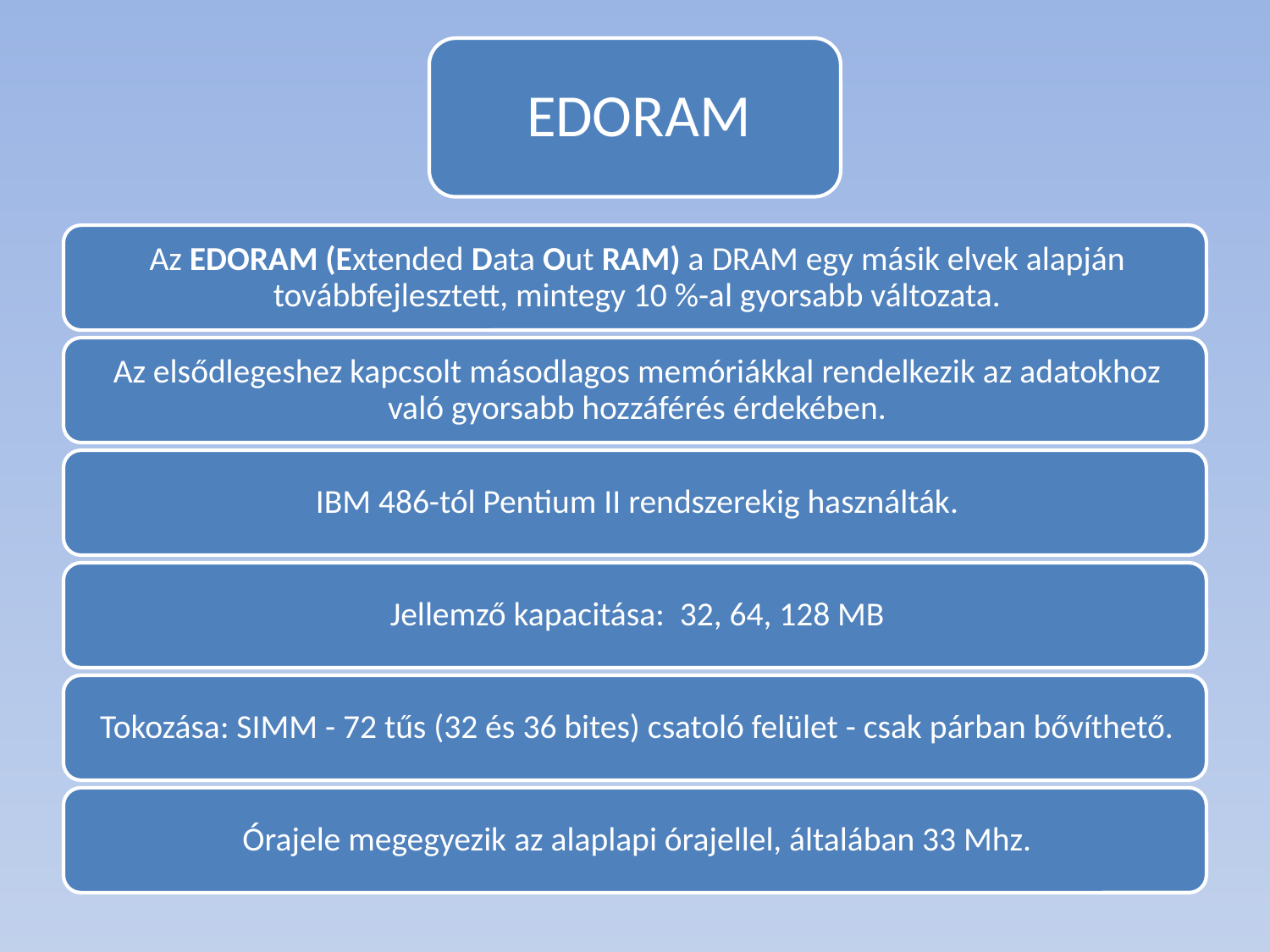

EDORAM
Az EDORAM (Extended Data Out RAM) a DRAM egy másik elvek alapján továbbfejlesztett, mintegy 10 %-al gyorsabb változata.
Az elsődlegeshez kapcsolt másodlagos memóriákkal rendelkezik az adatokhoz való gyorsabb hozzáférés érdekében.
IBM 486-tól Pentium II rendszerekig használták.
Jellemző kapacitása:  32, 64, 128 MB
Tokozása: SIMM - 72 tűs (32 és 36 bites) csatoló felület - csak párban bővíthető.
Órajele megegyezik az alaplapi órajellel, általában 33 Mhz.